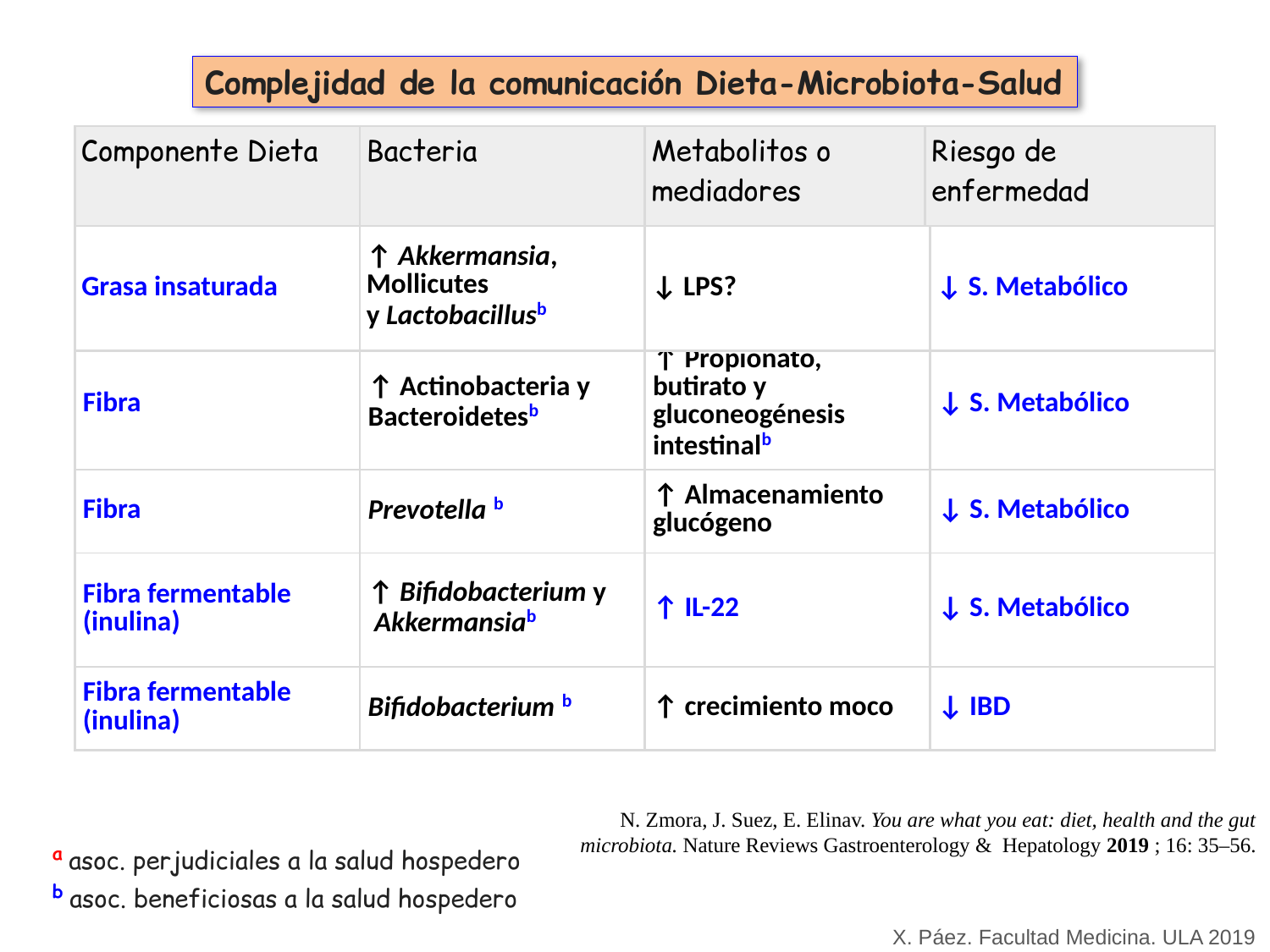

Complejidad de la comunicación Dieta-Microbiota-Salud
| Componente Dieta | Bacteria | Metabolitos o mediadores | Riesgo de enfermedad |
| --- | --- | --- | --- |
| Grasa insaturada | ↑ Akkermansia, Mollicutes y Lactobacillusb | ↓ LPS? | ↓ S. Metabólico |
| --- | --- | --- | --- |
| Fibra | ? | ↑ Butirato, IL-10 e IL-18b | ↓ Colon cancer |
| --- | --- | --- | --- |
| Fibra | ↑ Actinobacteria y Bacteroidetesb | ↑ Propionato, butirato y gluconeogénesis intestinalb | ↓ S. Metabólico |
| Fibra | Prevotella b | ↑ Almacenamiento glucógeno | ↓ S. Metabólico |
| Fibra fermentable (inulina) | ↑ Bifidobacterium y  Akkermansiab | ↑ IL-22 | ↓ S. Metabólico |
| Fibra fermentable (inulina) | Bifidobacterium b | ↑ crecimiento moco | ↓ IBD |
N. Zmora, J. Suez, E. Elinav. You are what you eat: diet, health and the gut microbiota. Nature Reviews Gastroenterology &  Hepatology 2019 ; 16: 35–56.
a asoc. perjudiciales a la salud hospedero
b asoc. beneficiosas a la salud hospedero
X. Páez. Facultad Medicina. ULA 2019